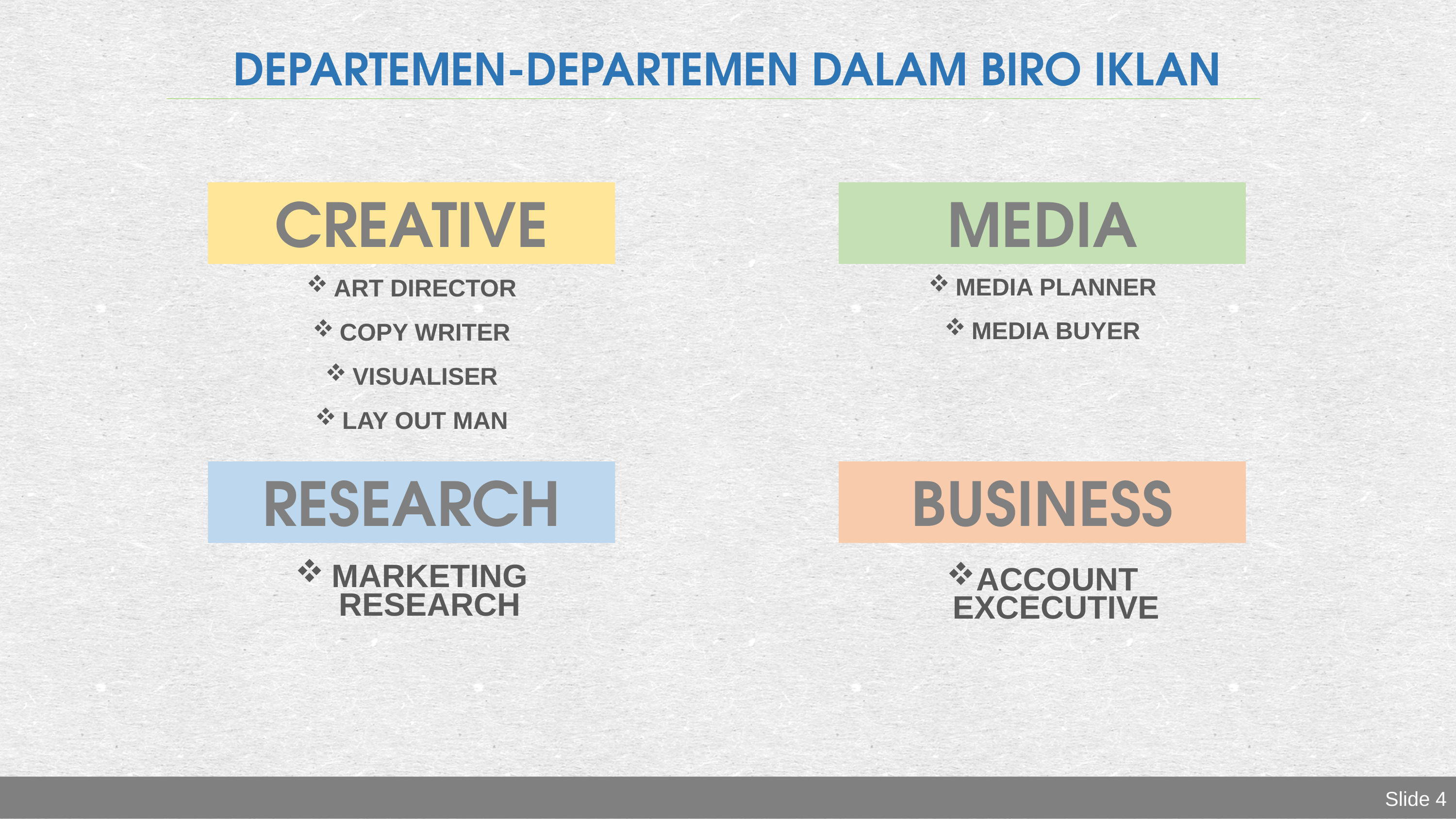

# DEPARTEMEN-DEPARTEMEN DALAM BIRO IKLAN
CREATIVE
MEDIA
ART DIRECTOR
COPY WRITER
VISUALISER
LAY OUT MAN

MEDIA PLANNER
MEDIA BUYER
RESEARCH
BUSINESS
MARKETING RESEARCH

ACCOUNT EXCECUTIVE
Slide 4